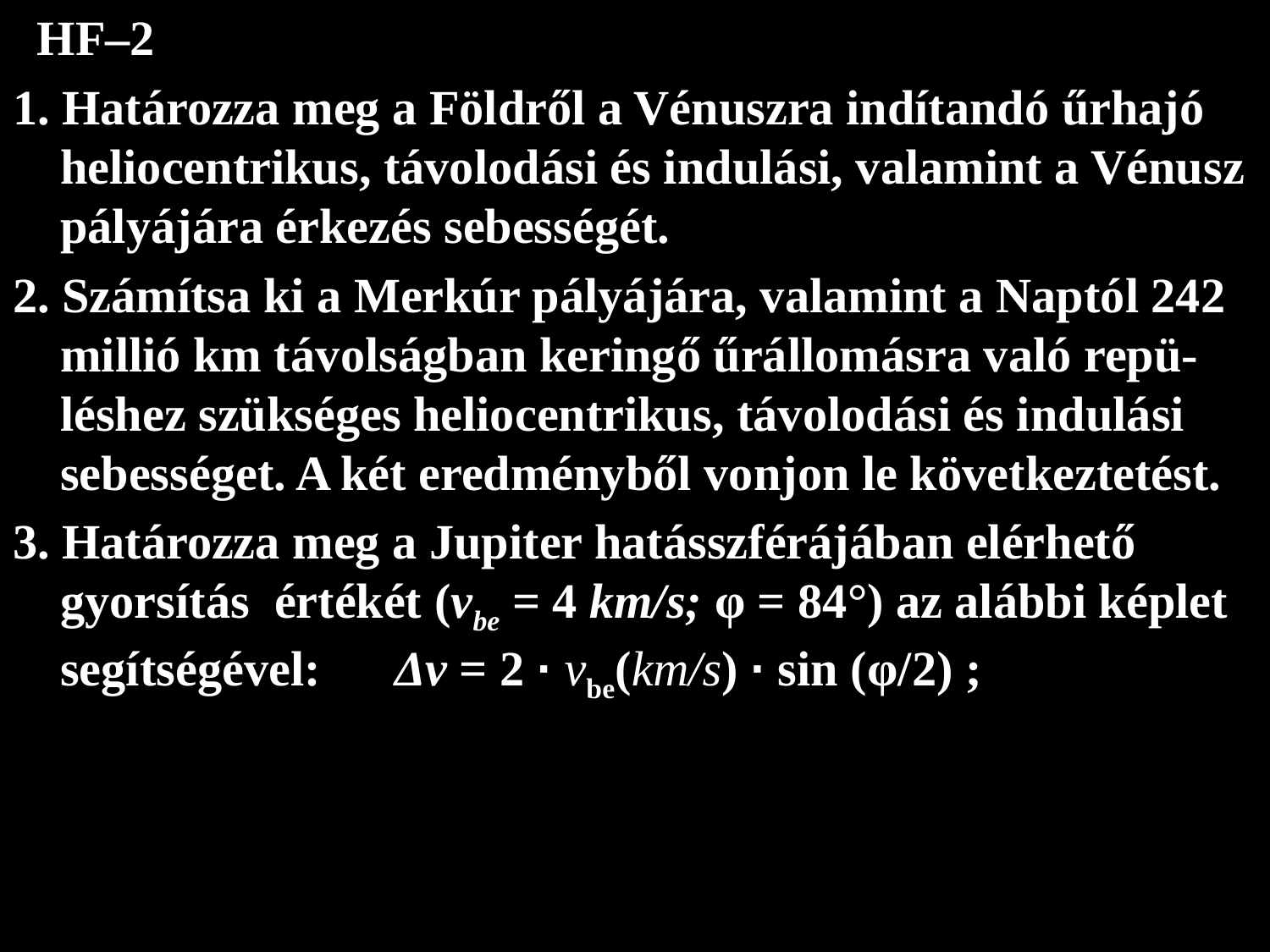

HF–2
1. Határozza meg a Földről a Vénuszra indítandó űrhajó heliocentrikus, távolodási és indulási, valamint a Vénusz pályájára érkezés sebességét.
2. Számítsa ki a Merkúr pályájára, valamint a Naptól 242 millió km távolságban keringő űrállomásra való repü-léshez szükséges heliocentrikus, távolodási és indulási sebességet. A két eredményből vonjon le következtetést.
3. Határozza meg a Jupiter hatásszférájában elérhető gyorsítás  értékét (vbe = 4 km/s; φ = 84°) az alábbi képlet segítségével:      Δv = 2 ∙ vbe(km/s) ∙ sin (φ/2) ;